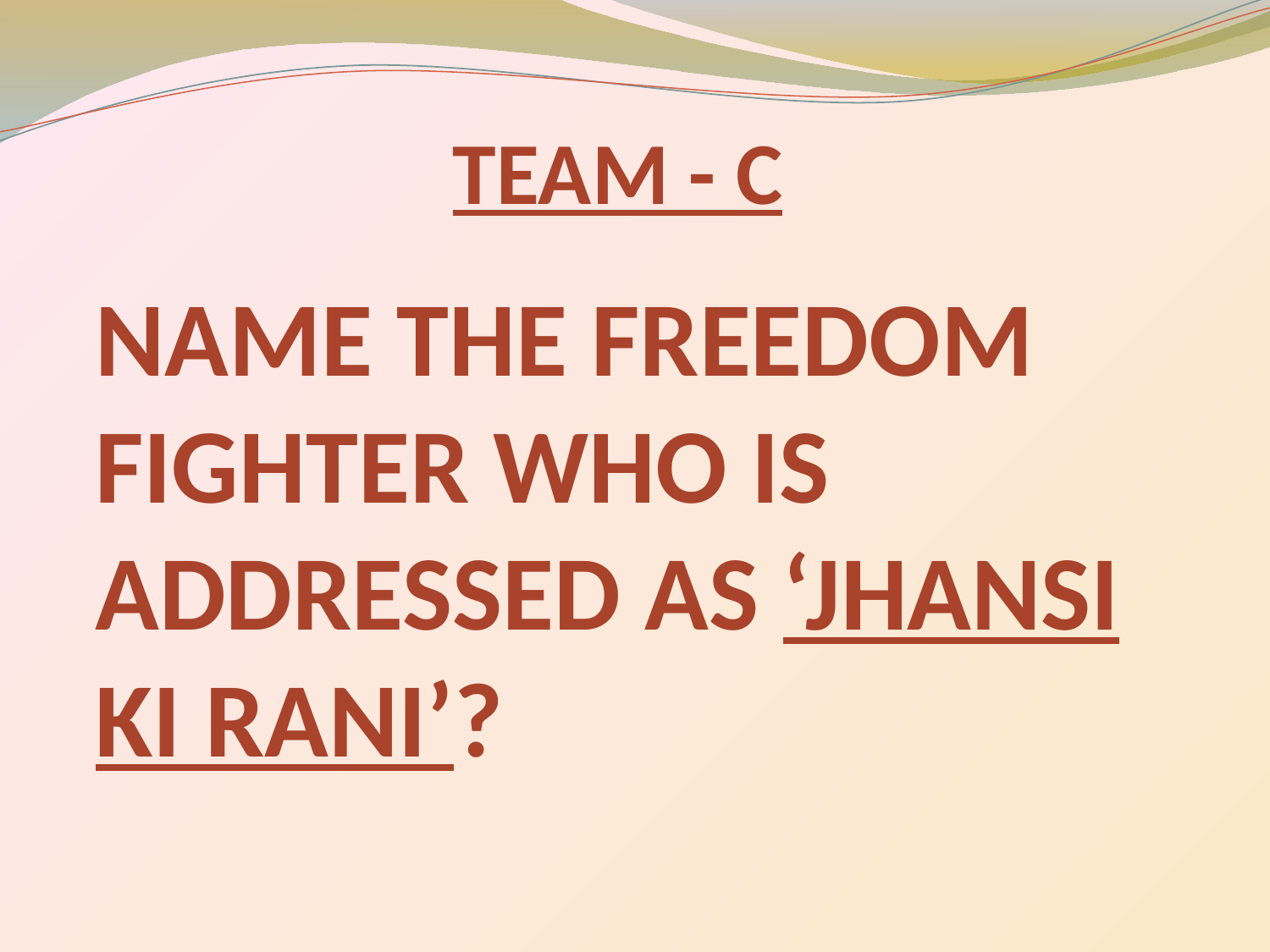

# TEAM - C
NAME THE FREEDOM FIGHTER WHO IS ADDRESSED AS ‘JHANSI KI RANI’?